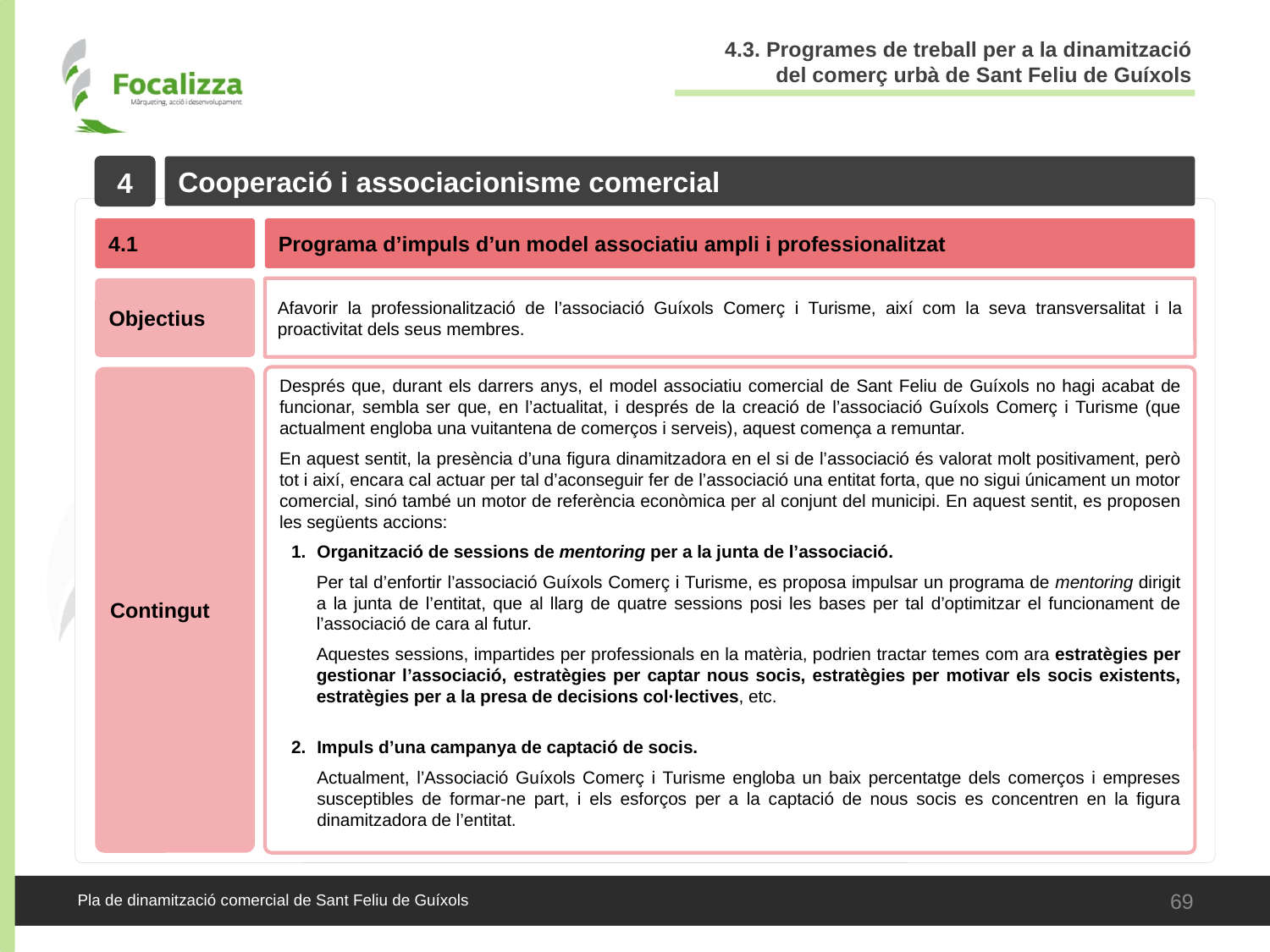

4.3. Programes de treball per a la dinamització del comerç urbà de Sant Feliu de Guíxols

4
Cooperació i associacionisme comercial

4.1
Programa d’impuls d’un model associatiu ampli i professionalitzat
Objectius
Afavorir la professionalització de l’associació Guíxols Comerç i Turisme, així com la seva transversalitat i la proactivitat dels seus membres.
Contingut
Després que, durant els darrers anys, el model associatiu comercial de Sant Feliu de Guíxols no hagi acabat de funcionar, sembla ser que, en l’actualitat, i després de la creació de l’associació Guíxols Comerç i Turisme (que actualment engloba una vuitantena de comerços i serveis), aquest comença a remuntar.
En aquest sentit, la presència d’una figura dinamitzadora en el si de l’associació és valorat molt positivament, però tot i així, encara cal actuar per tal d’aconseguir fer de l’associació una entitat forta, que no sigui únicament un motor comercial, sinó també un motor de referència econòmica per al conjunt del municipi. En aquest sentit, es proposen les següents accions:
Organització de sessions de mentoring per a la junta de l’associació.
Per tal d’enfortir l’associació Guíxols Comerç i Turisme, es proposa impulsar un programa de mentoring dirigit a la junta de l’entitat, que al llarg de quatre sessions posi les bases per tal d’optimitzar el funcionament de l’associació de cara al futur.
Aquestes sessions, impartides per professionals en la matèria, podrien tractar temes com ara estratègies per gestionar l’associació, estratègies per captar nous socis, estratègies per motivar els socis existents, estratègies per a la presa de decisions col·lectives, etc.
Impuls d’una campanya de captació de socis.
Actualment, l’Associació Guíxols Comerç i Turisme engloba un baix percentatge dels comerços i empreses susceptibles de formar-ne part, i els esforços per a la captació de nous socis es concentren en la figura dinamitzadora de l’entitat.
69